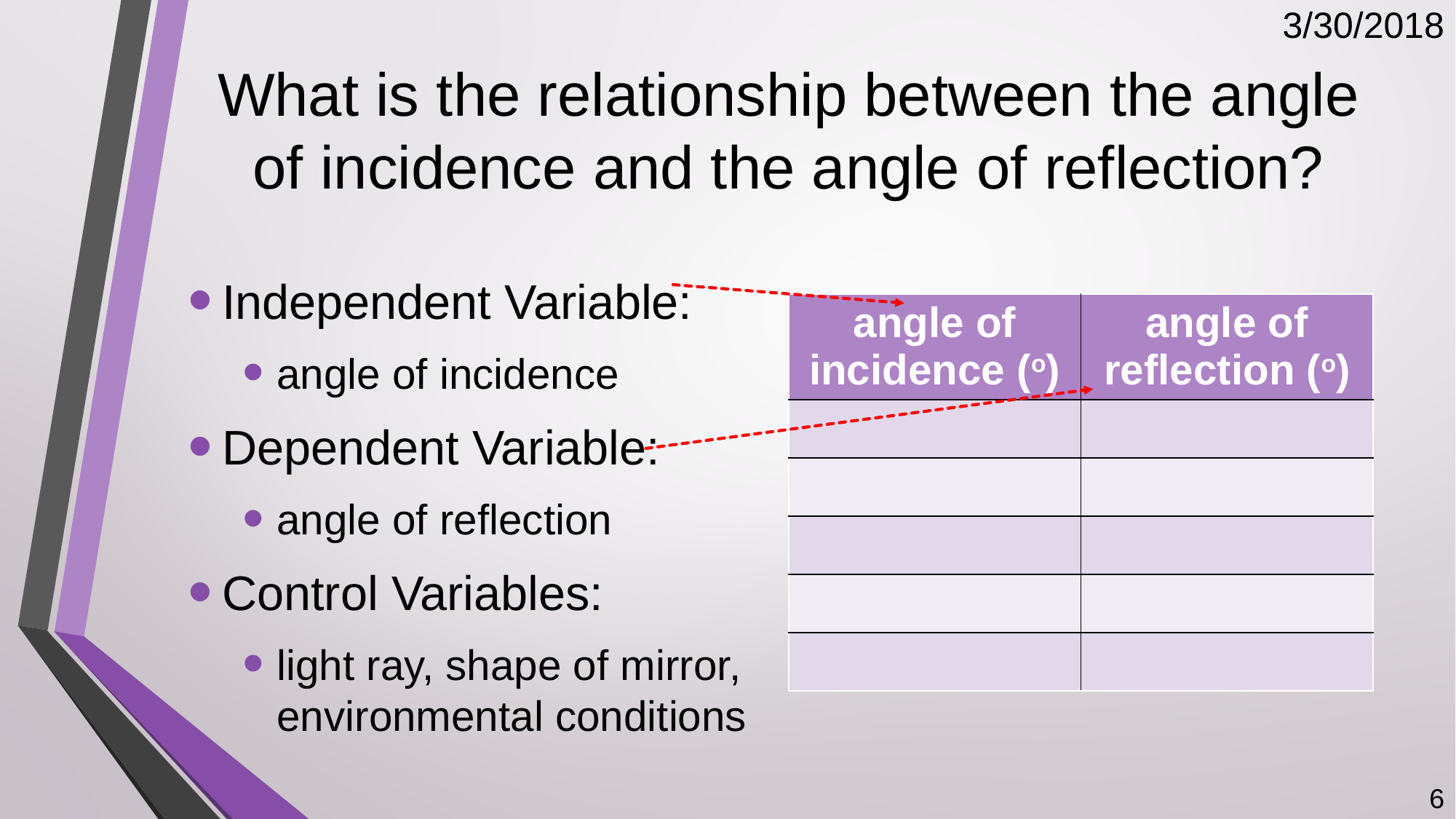

3/30/2018
# What is the relationship between the angle of incidence and the angle of reflection?
| angle of incidence (o) | angle of reflection (o) |
| --- | --- |
|  |  |
|  |  |
|  |  |
|  |  |
|  |  |
Independent Variable:
angle of incidence
Dependent Variable:
angle of reflection
Control Variables:
light ray, shape of mirror, environmental conditions
6